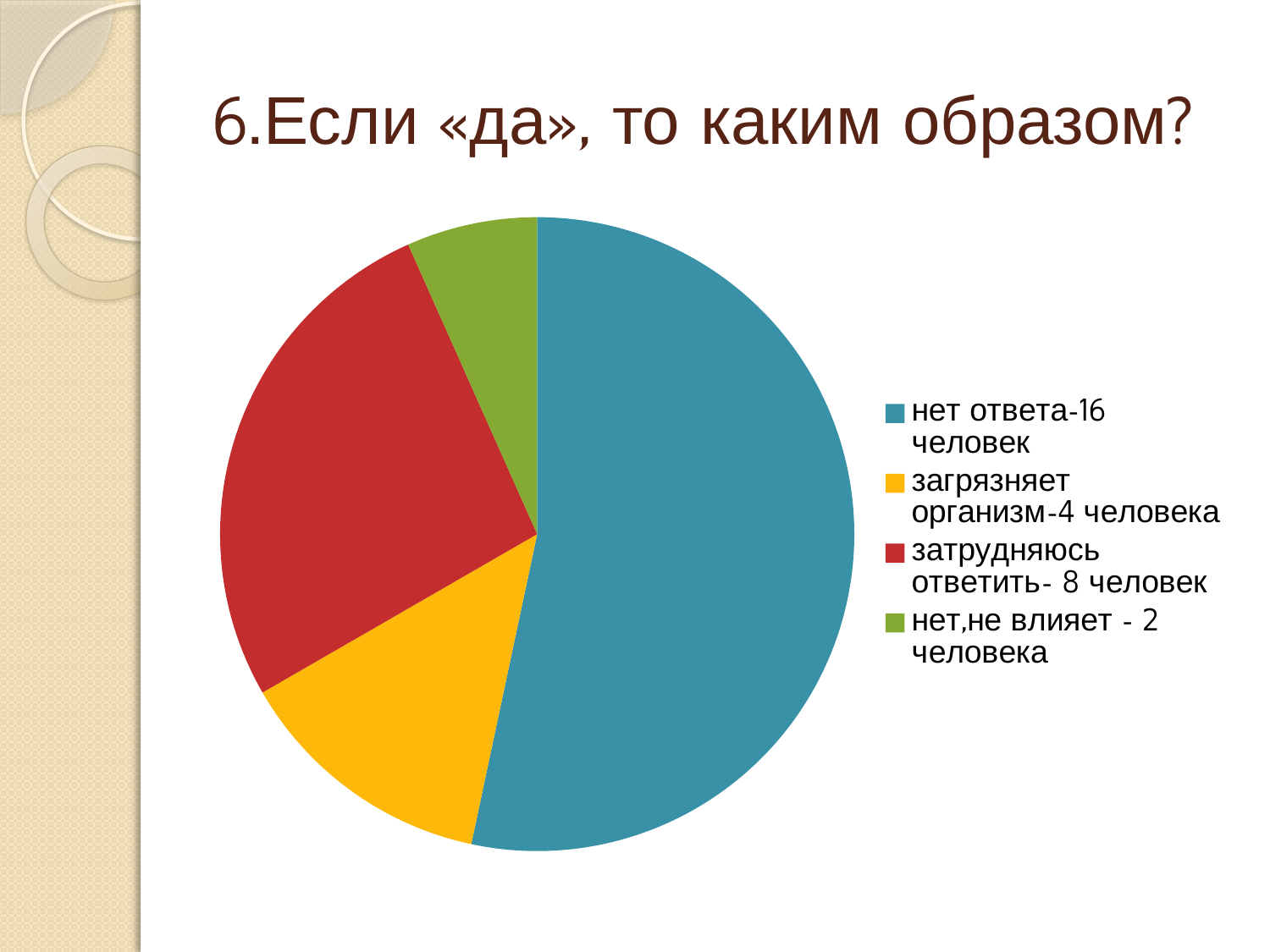

# 6.Если «да», то каким образом?

### Chart

| Category | Столбец1 |
|---|---|
| нет ответа-16 человек | 16.0 |
| загрязняет организм-4 человека | 4.0 |
| затрудняюсь ответить- 8 человек | 8.0 |
| нет,не влияет - 2 человека | 2.0 |